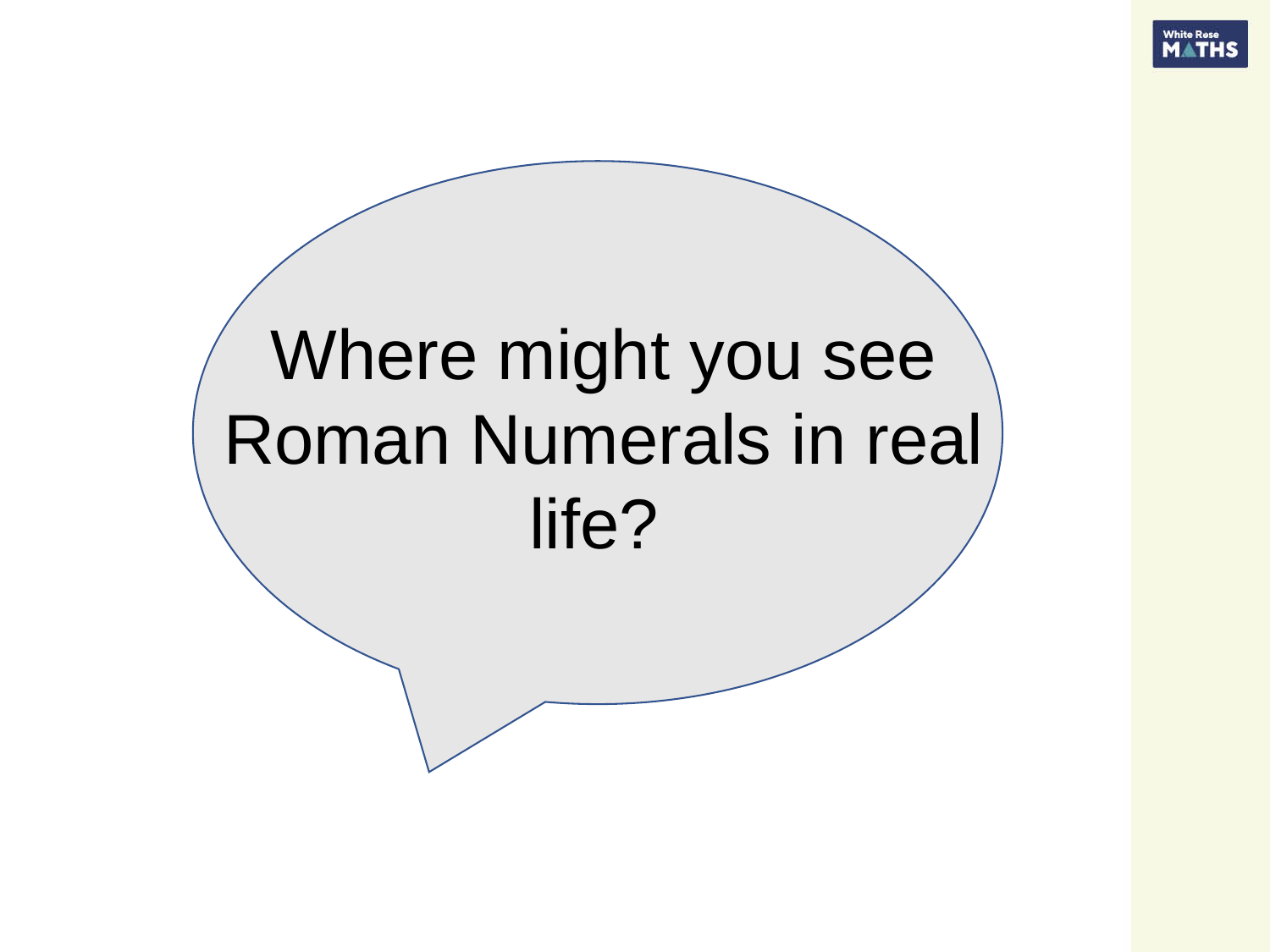

Where might you see Roman Numerals in real life?